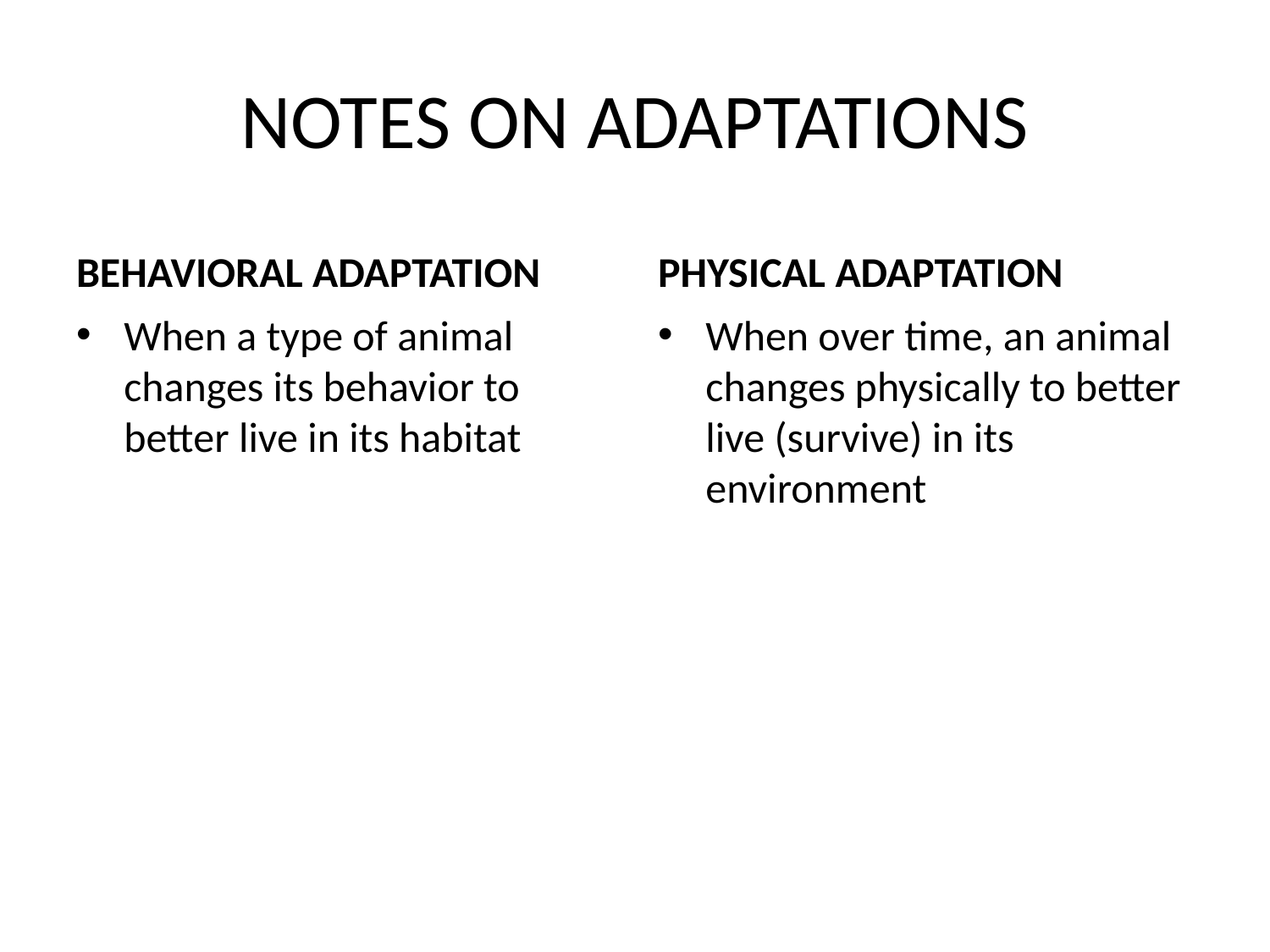

# NOTES ON ADAPTATIONS
BEHAVIORAL ADAPTATION
PHYSICAL ADAPTATION
When a type of animal changes its behavior to better live in its habitat
When over time, an animal changes physically to better live (survive) in its environment